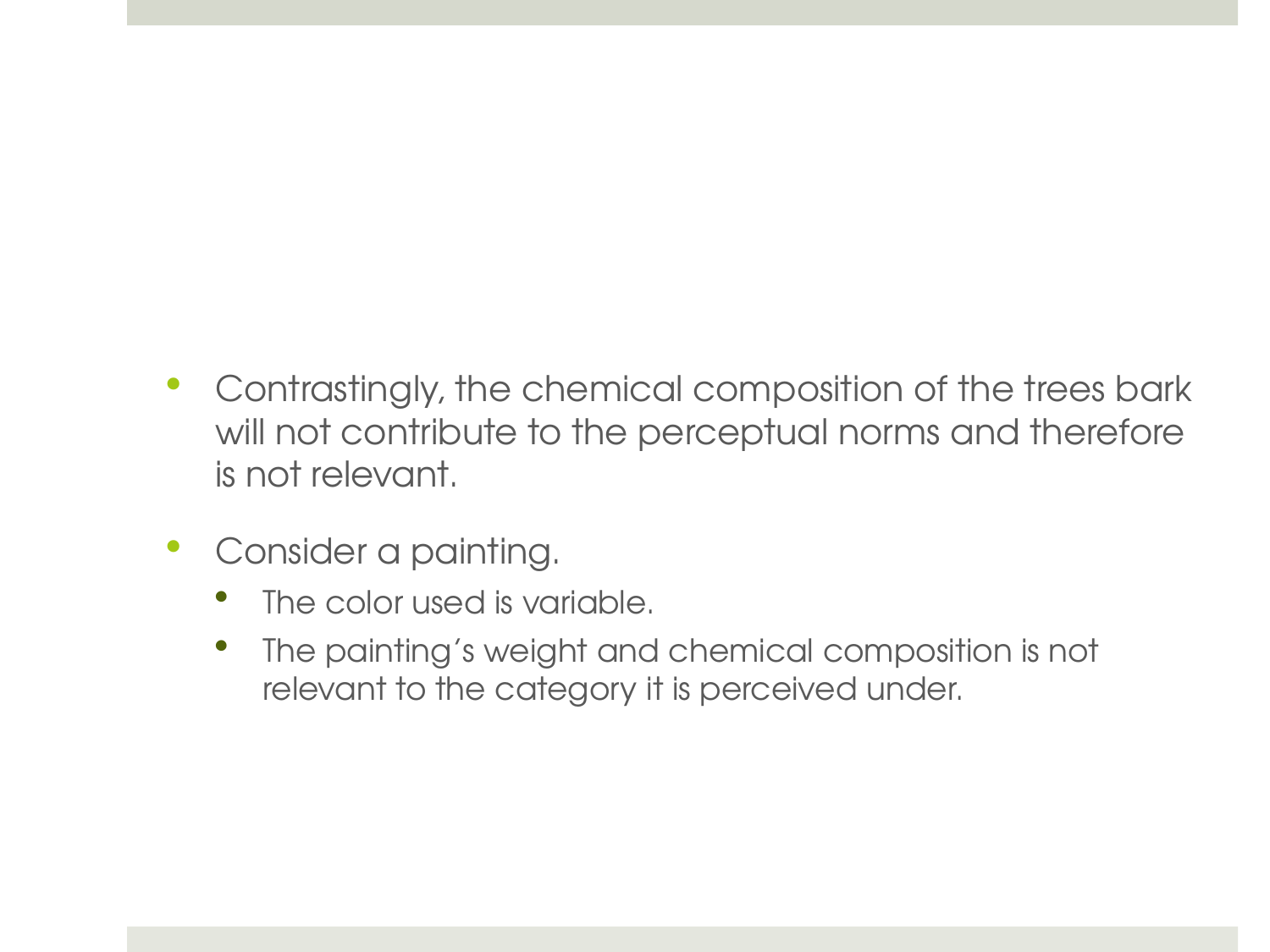

#
Contrastingly, the chemical composition of the trees bark will not contribute to the perceptual norms and therefore is not relevant.
Consider a painting.
The color used is variable.
The painting’s weight and chemical composition is not relevant to the category it is perceived under.